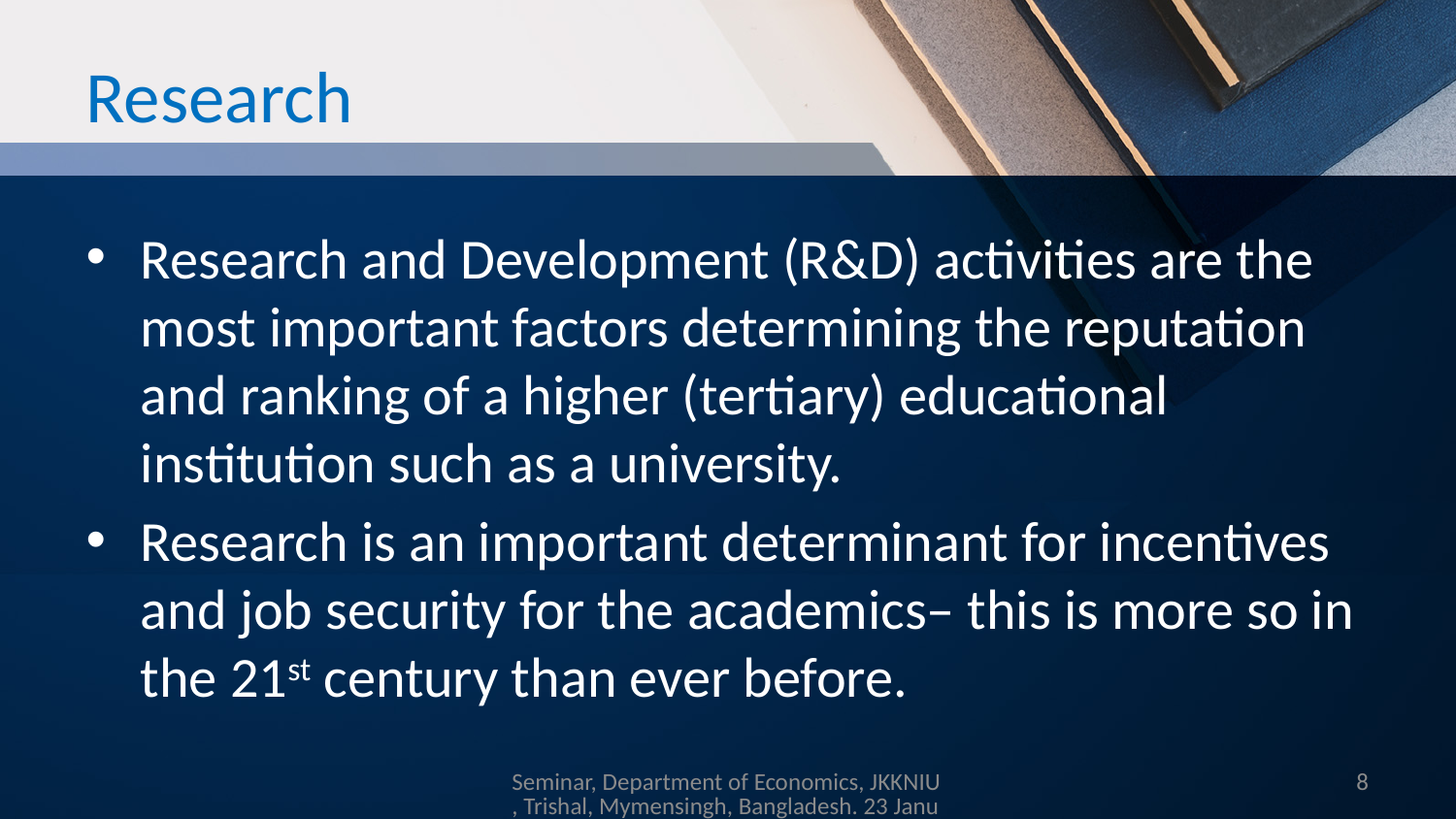

# Research
Research and Development (R&D) activities are the most important factors determining the reputation and ranking of a higher (tertiary) educational institution such as a university.
Research is an important determinant for incentives and job security for the academics– this is more so in the 21st century than ever before.
Seminar, Department of Economics, JKKNIU, Trishal, Mymensingh, Bangladesh. 23 Januay 2019
8